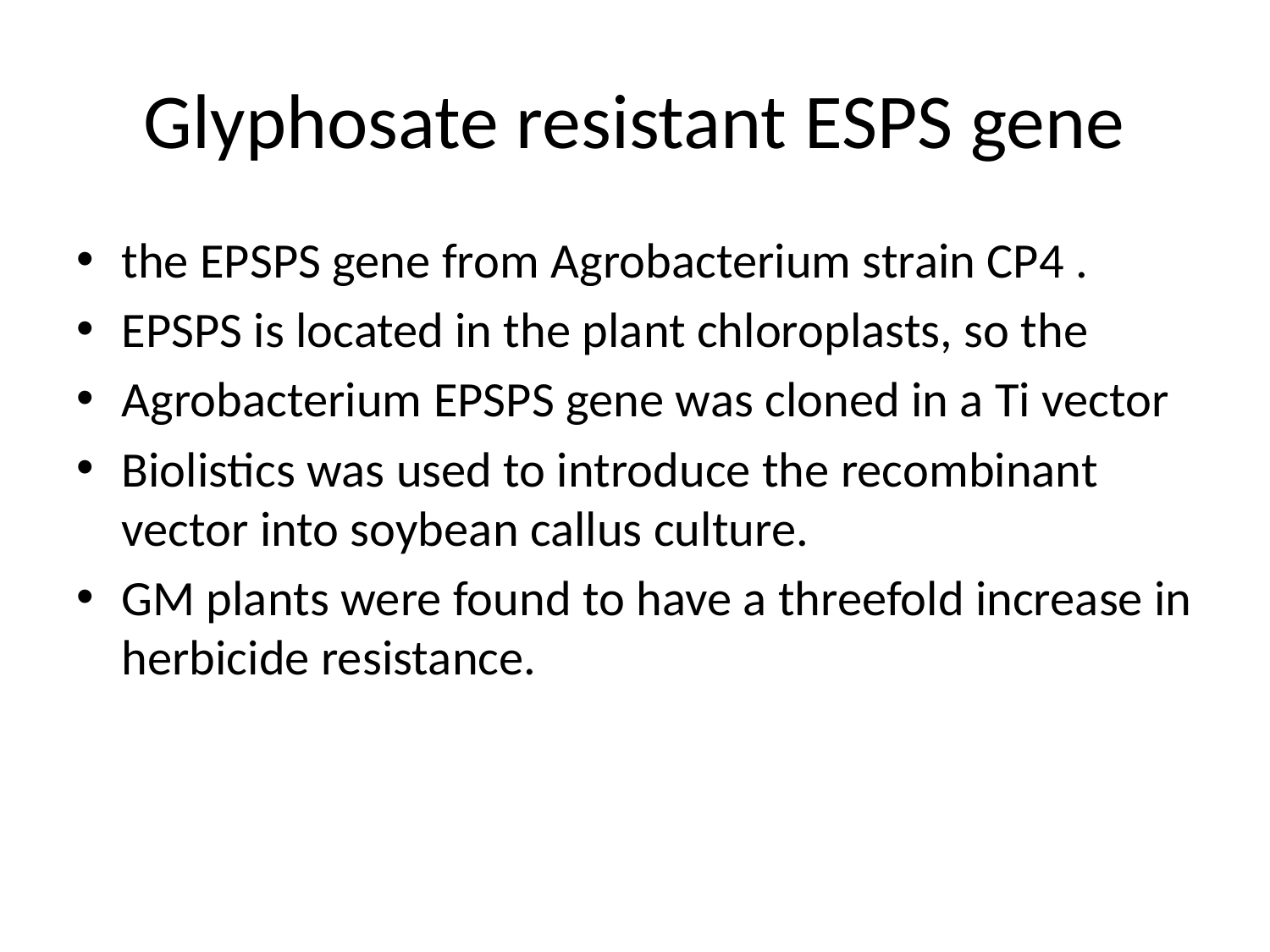

# Glyphosate resistant ESPS gene
the EPSPS gene from Agrobacterium strain CP4 .
EPSPS is located in the plant chloroplasts, so the
Agrobacterium EPSPS gene was cloned in a Ti vector
Biolistics was used to introduce the recombinant vector into soybean callus culture.
GM plants were found to have a threefold increase in herbicide resistance.